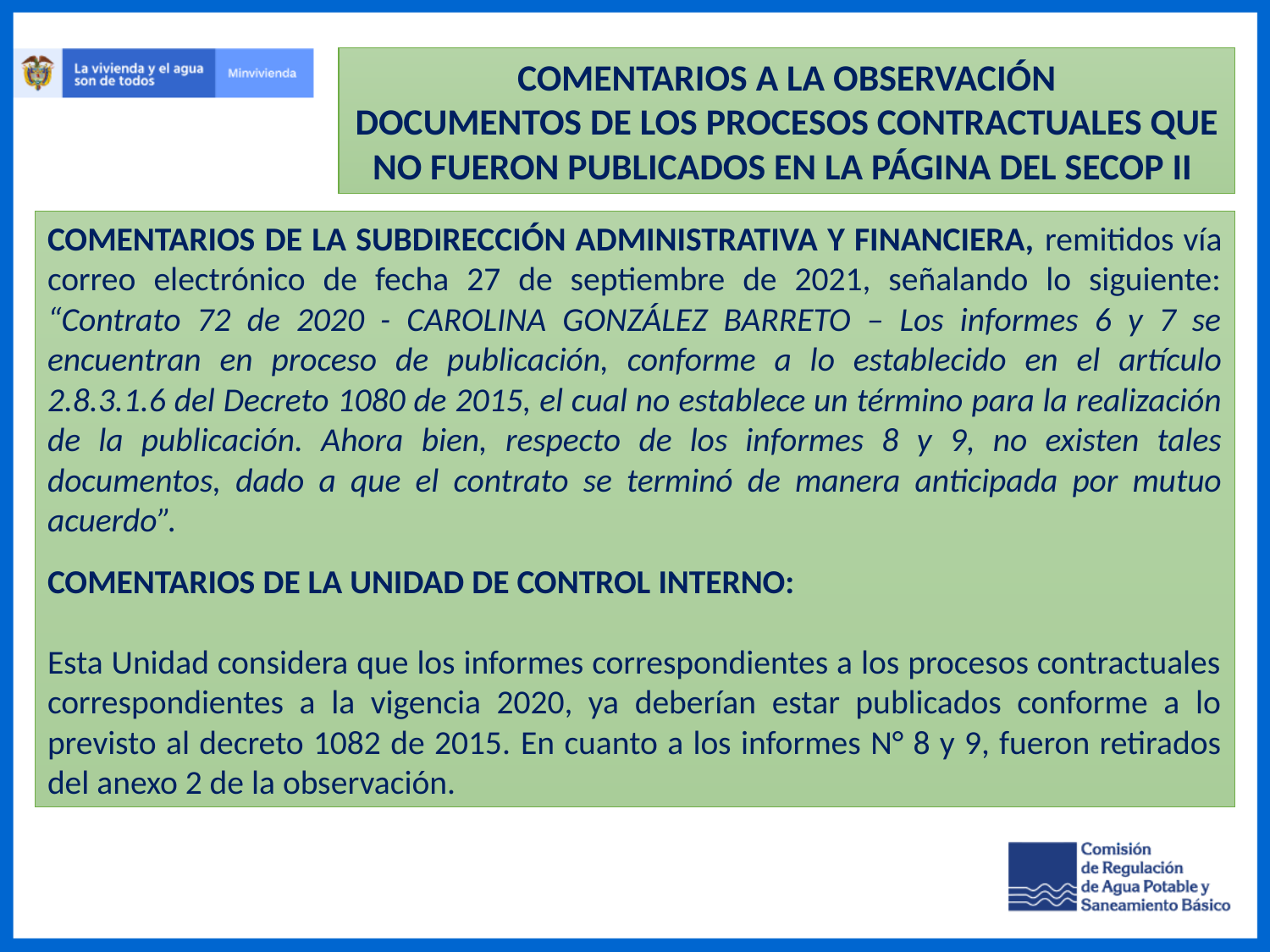

COMENTARIOS A LA OBSERVACIÓN
DOCUMENTOS DE LOS PROCESOS CONTRACTUALES QUE NO FUERON PUBLICADOS EN LA PÁGINA DEL SECOP II
COMENTARIOS DE LA SUBDIRECCIÓN ADMINISTRATIVA Y FINANCIERA, remitidos vía correo electrónico de fecha 27 de septiembre de 2021, señalando lo siguiente: “Contrato 72 de 2020 - CAROLINA GONZÁLEZ BARRETO – Los informes 6 y 7 se encuentran en proceso de publicación, conforme a lo establecido en el artículo 2.8.3.1.6 del Decreto 1080 de 2015, el cual no establece un término para la realización de la publicación. Ahora bien, respecto de los informes 8 y 9, no existen tales documentos, dado a que el contrato se terminó de manera anticipada por mutuo acuerdo”.

COMENTARIOS DE LA UNIDAD DE CONTROL INTERNO:

Esta Unidad considera que los informes correspondientes a los procesos contractuales correspondientes a la vigencia 2020, ya deberían estar publicados conforme a lo previsto al decreto 1082 de 2015. En cuanto a los informes N° 8 y 9, fueron retirados del anexo 2 de la observación.